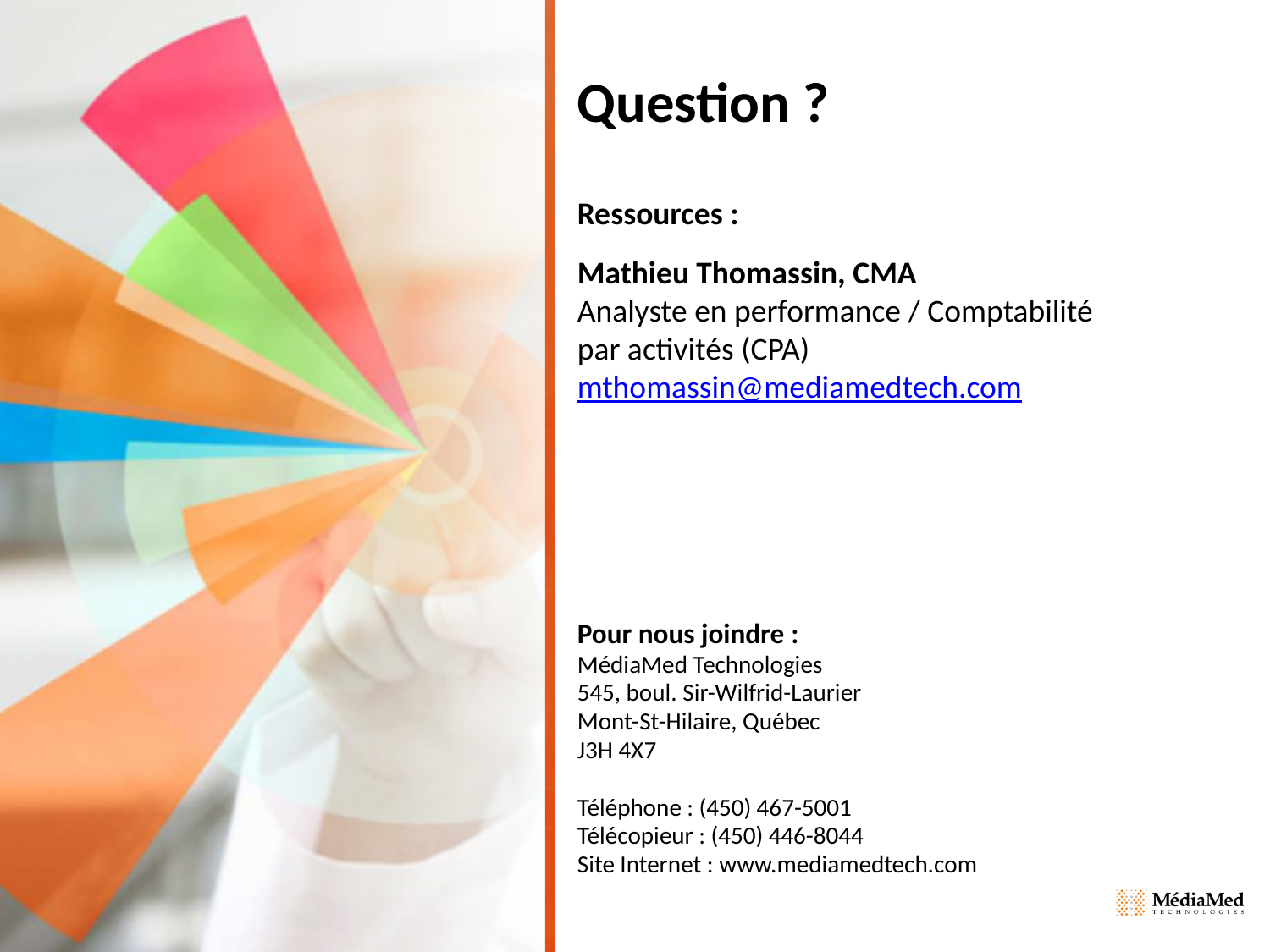

Question ?
Ressources :
Mathieu Thomassin, CMA
Analyste en performance / Comptabilité par activités (CPA)
mthomassin@mediamedtech.com

Pour nous joindre :
MédiaMed Technologies
545, boul. Sir-Wilfrid-Laurier
Mont-St-Hilaire, Québec
J3H 4X7

Téléphone : (450) 467-5001
Télécopieur : (450) 446-8044
Site Internet : www.mediamedtech.com